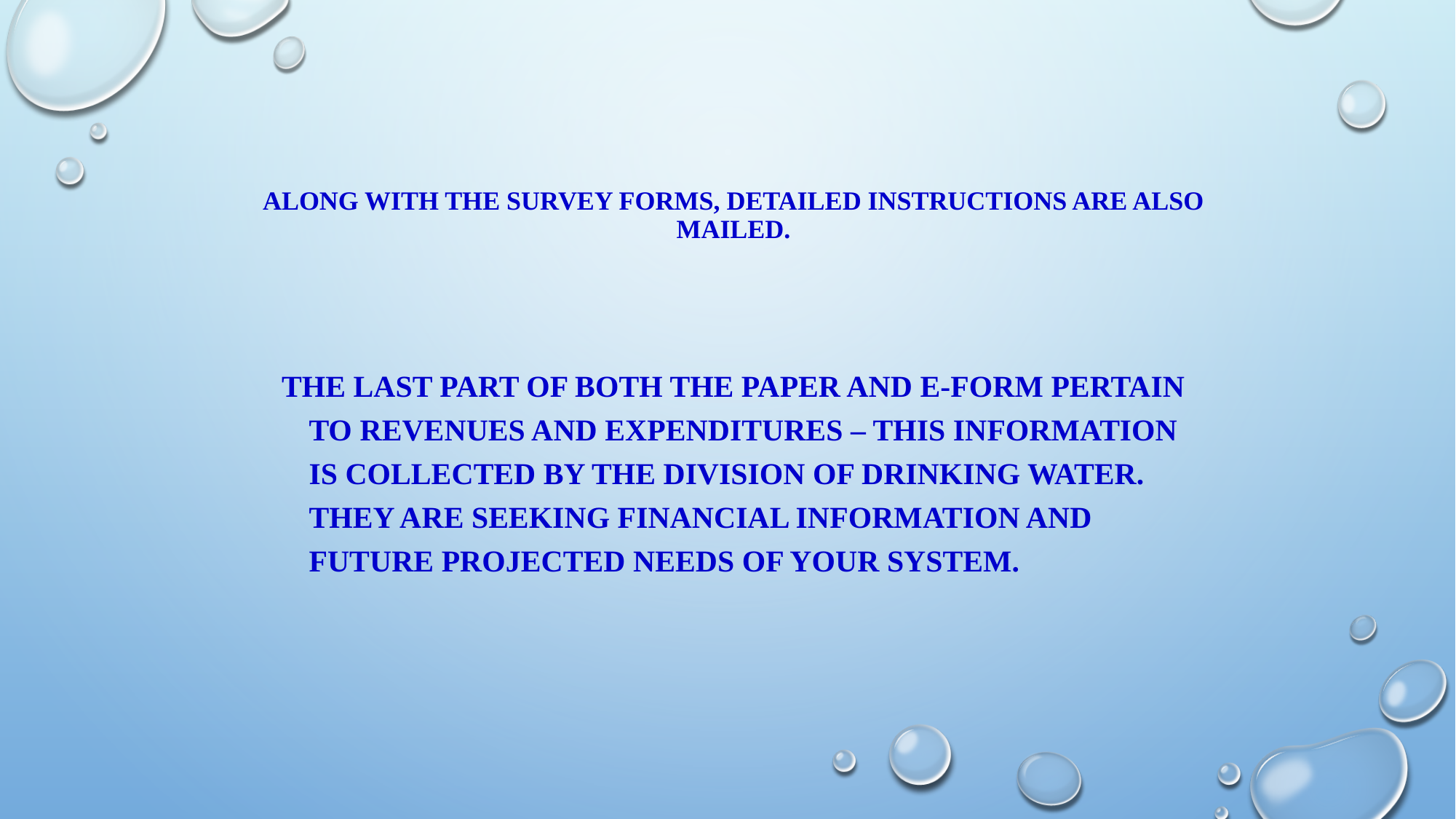

Along with the survey forms, detailed instructions are also mailed.
The last part of both the paper and e-form pertain to Revenues and Expenditures – this information is collected by the Division of Drinking Water.  They are seeking financial information and future projected needs of your system.